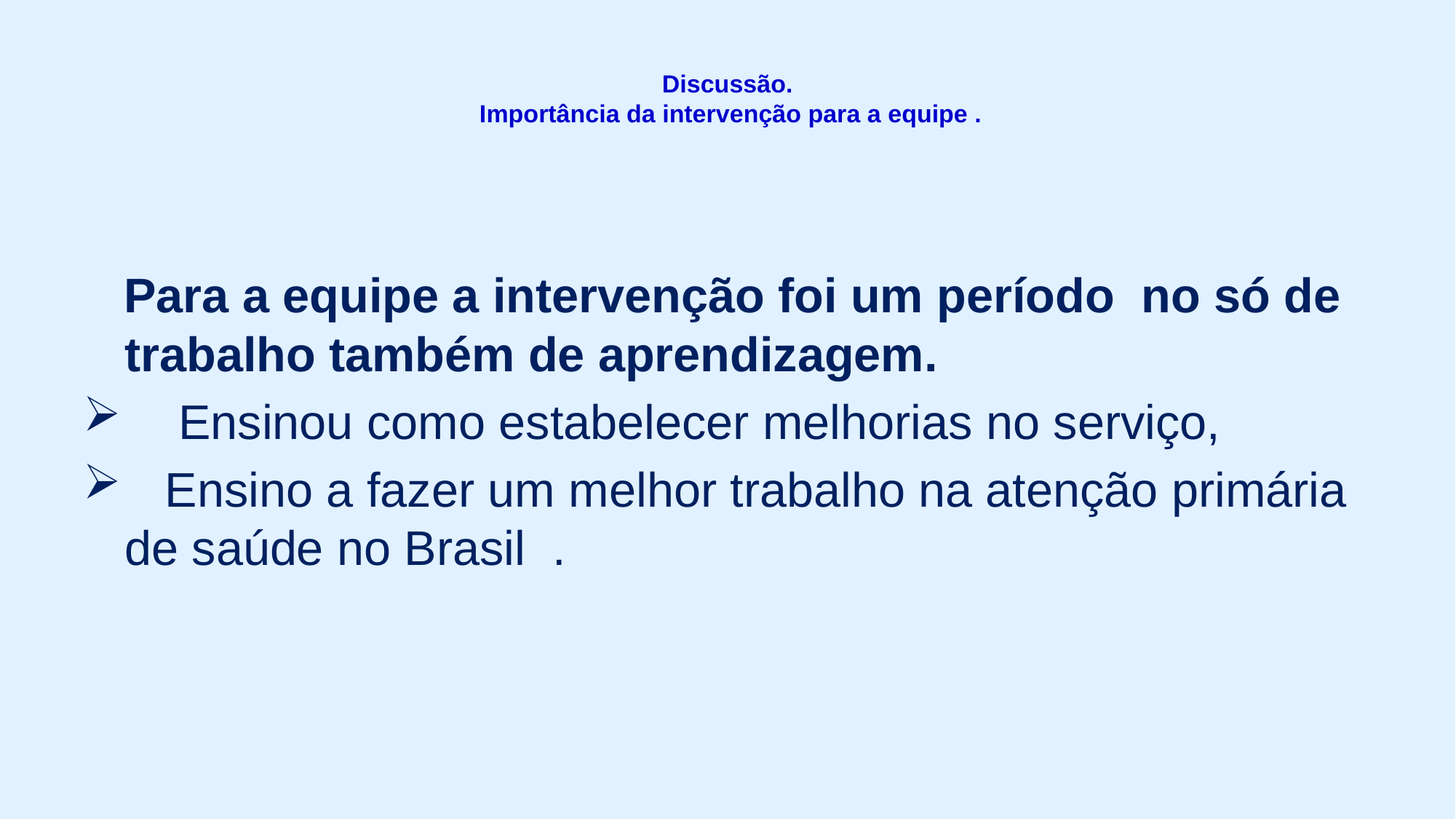

# Discussão. Importância da intervenção para a equipe .

   Para a equipe a intervenção foi um período  no só de trabalho também de aprendizagem.
    Ensinou como estabelecer melhorias no serviço,
   Ensino a fazer um melhor trabalho na atenção primária de saúde no Brasil  .